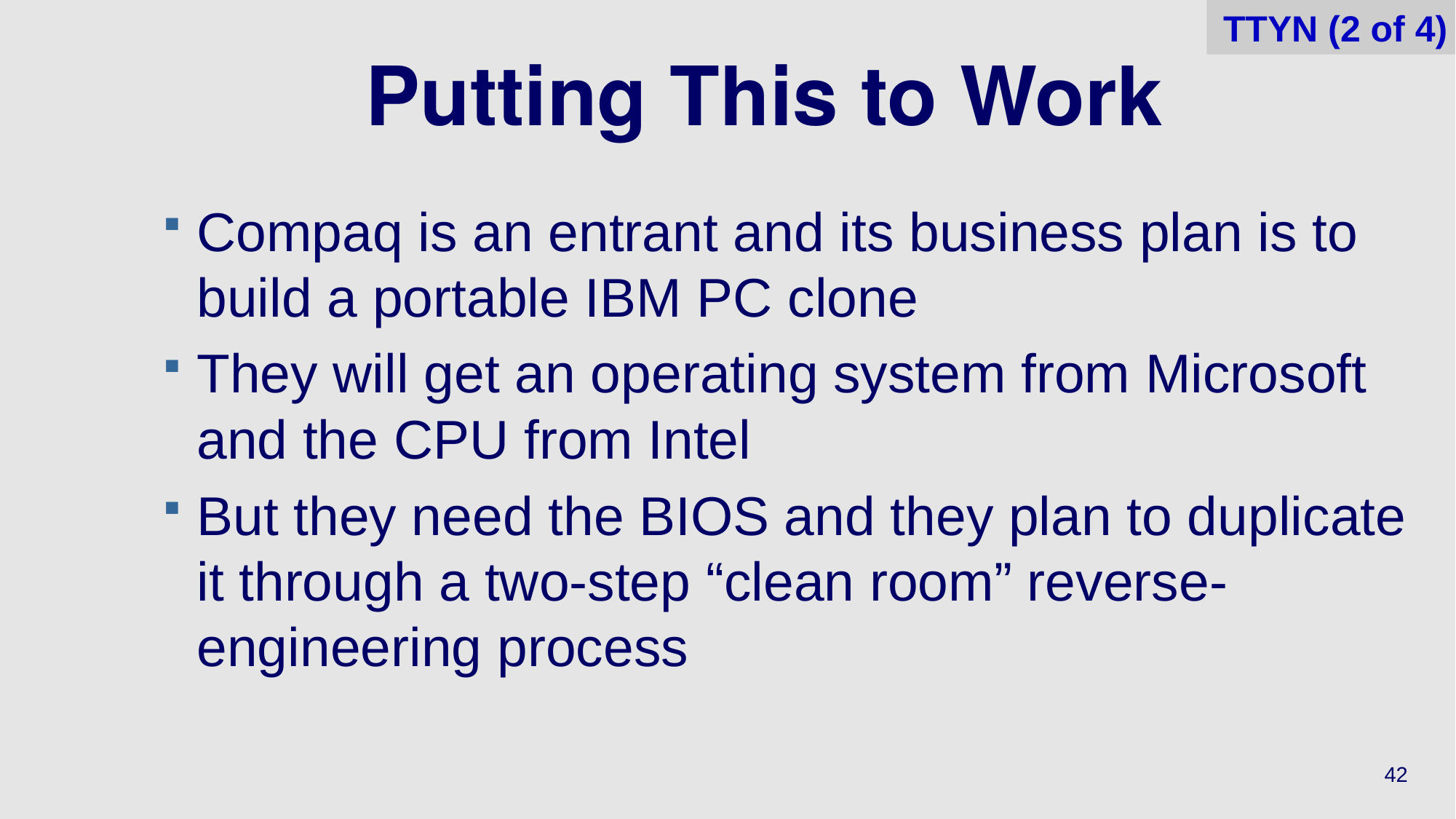

TTYN (2 of 4)
# Putting This to Work
Compaq is an entrant and its business plan is to build a portable IBM PC clone
They will get an operating system from Microsoft and the CPU from Intel
But they need the BIOS and they plan to duplicate it through a two-step “clean room” reverse-engineering process
42